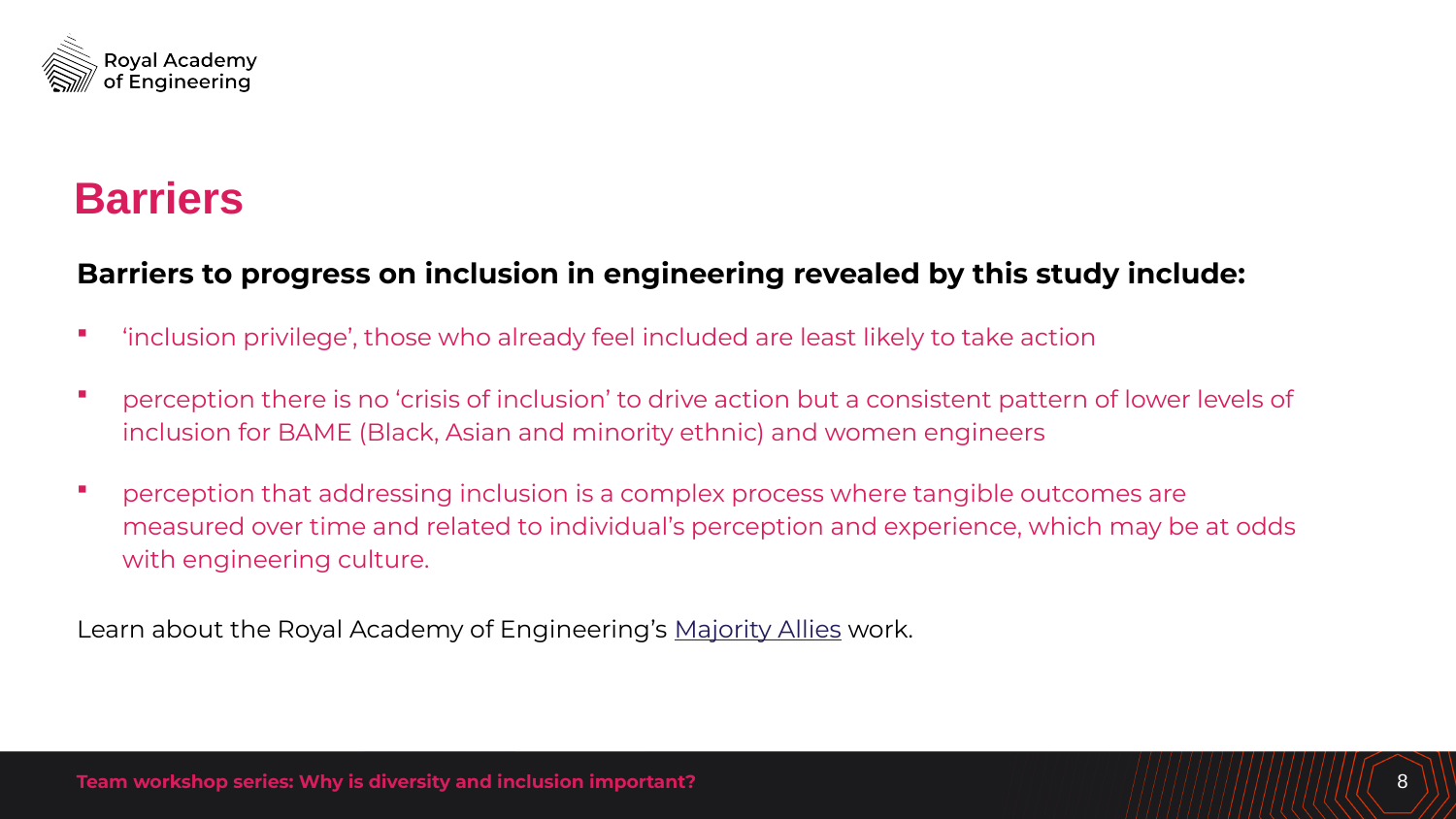

# Barriers
Barriers to progress on inclusion in engineering revealed by this study include:
‘inclusion privilege’, those who already feel included are least likely to take action
perception there is no ‘crisis of inclusion’ to drive action but a consistent pattern of lower levels of inclusion for BAME (Black, Asian and minority ethnic) and women engineers
perception that addressing inclusion is a complex process where tangible outcomes are measured over time and related to individual’s perception and experience, which may be at odds with engineering culture.
Learn about the Royal Academy of Engineering’s Majority Allies work.
Team workshop series: Why is diversity and inclusion important?
8